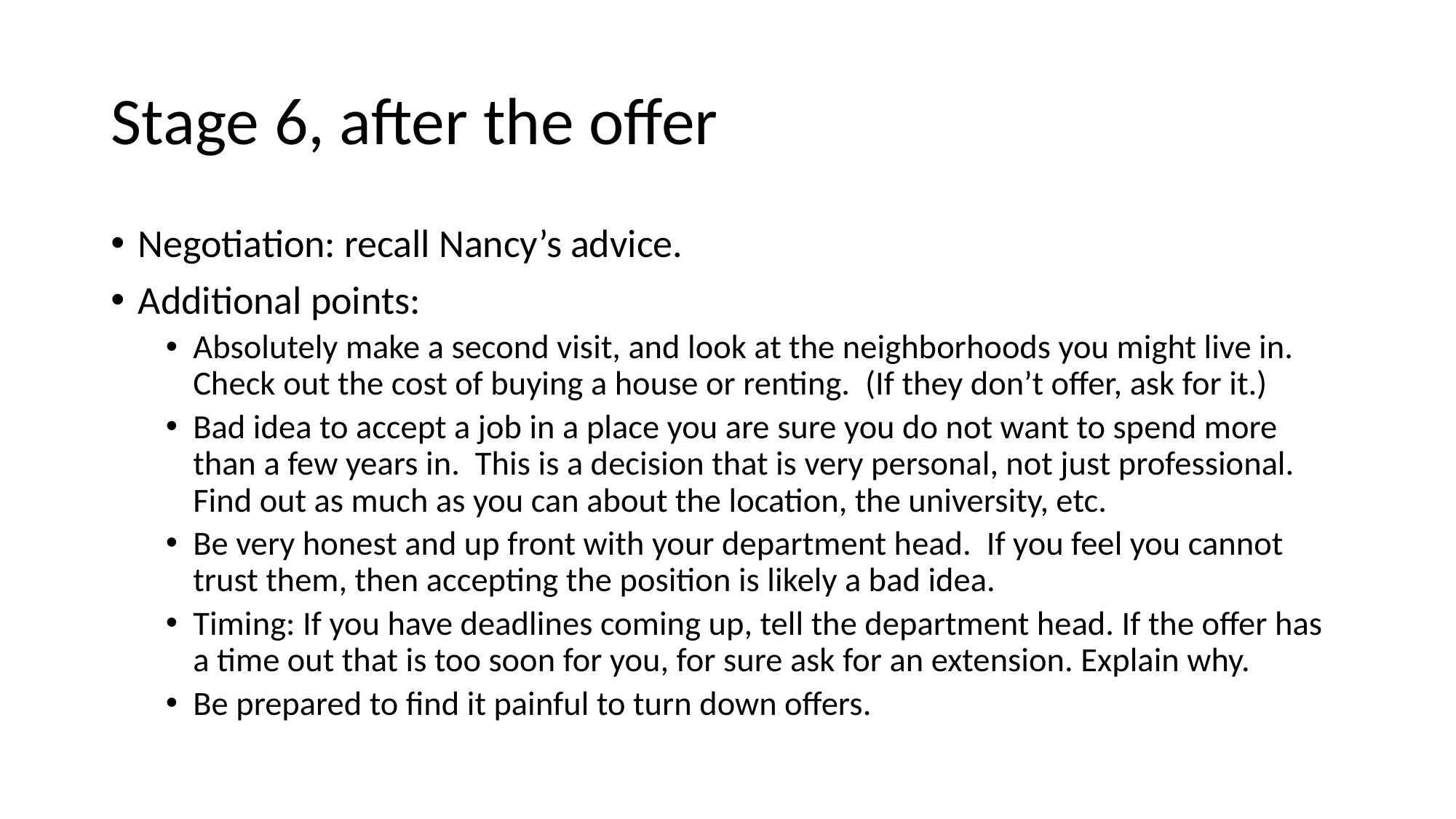

# Stage 6, after the offer
Negotiation: recall Nancy’s advice.
Additional points:
Absolutely make a second visit, and look at the neighborhoods you might live in. Check out the cost of buying a house or renting.  (If they don’t offer, ask for it.)
Bad idea to accept a job in a place you are sure you do not want to spend more than a few years in.  This is a decision that is very personal, not just professional. Find out as much as you can about the location, the university, etc.
Be very honest and up front with your department head.  If you feel you cannot trust them, then accepting the position is likely a bad idea.
Timing: If you have deadlines coming up, tell the department head. If the offer has a time out that is too soon for you, for sure ask for an extension. Explain why.
Be prepared to find it painful to turn down offers.